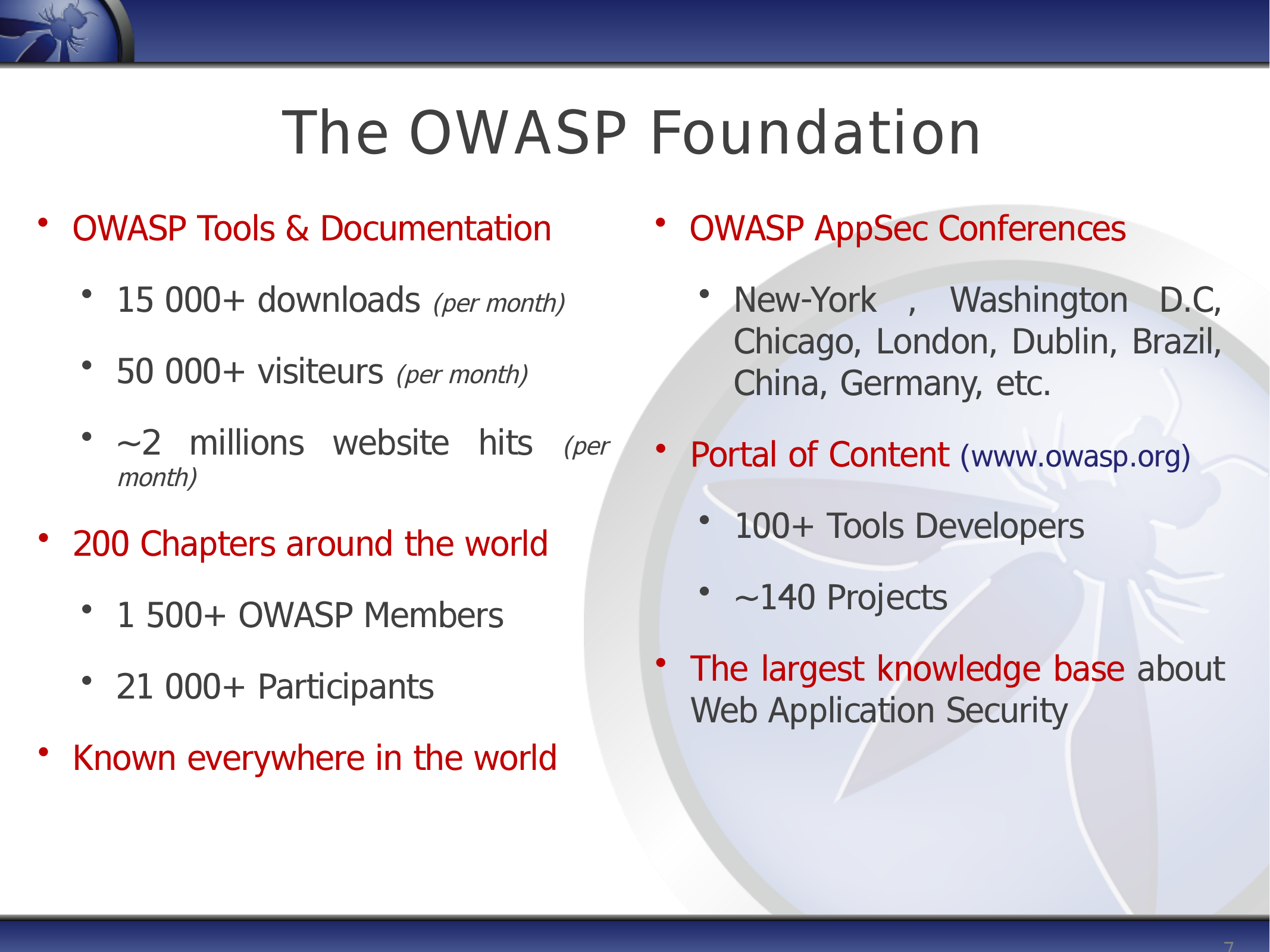

# The OWASP Foundation
OWASP Tools & Documentation
15 000+ downloads (per month)
50 000+ visiteurs (per month)
~2 millions website hits (per month)
200 Chapters around the world
1 500+ OWASP Members
21 000+ Participants
Known everywhere in the world
OWASP AppSec Conferences
New-York , Washington D.C, Chicago, London, Dublin, Brazil, China, Germany, etc.
Portal of Content (www.owasp.org)
100+ Tools Developers
~140 Projects
The largest knowledge base about Web Application Security
7